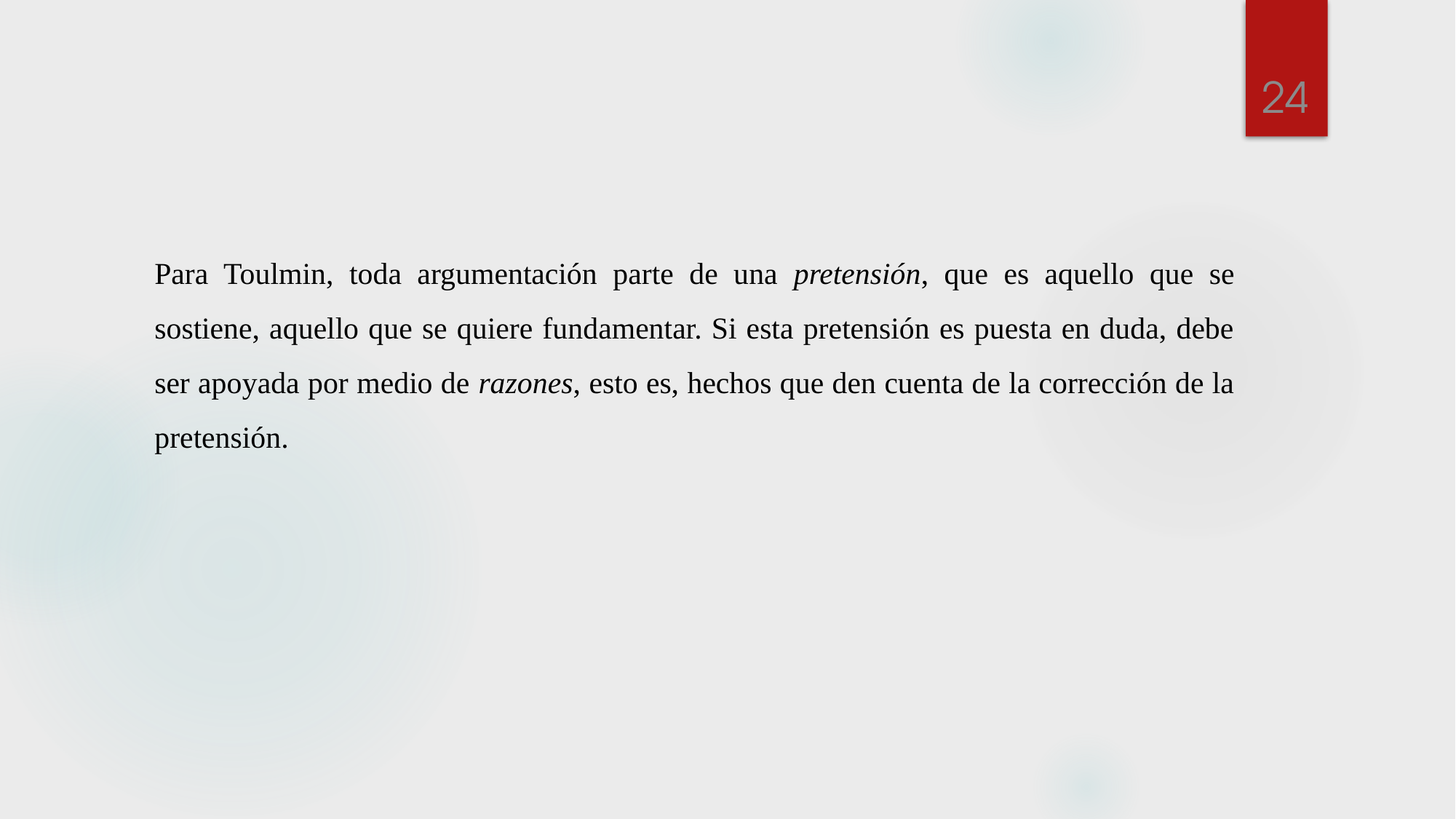

Para Toulmin, toda argumentación parte de una pretensión, que es aquello que se sostiene, aquello que se quiere fundamentar. Si esta pretensión es puesta en duda, debe ser apoyada por medio de razones, esto es, hechos que den cuenta de la corrección de la pretensión.
24